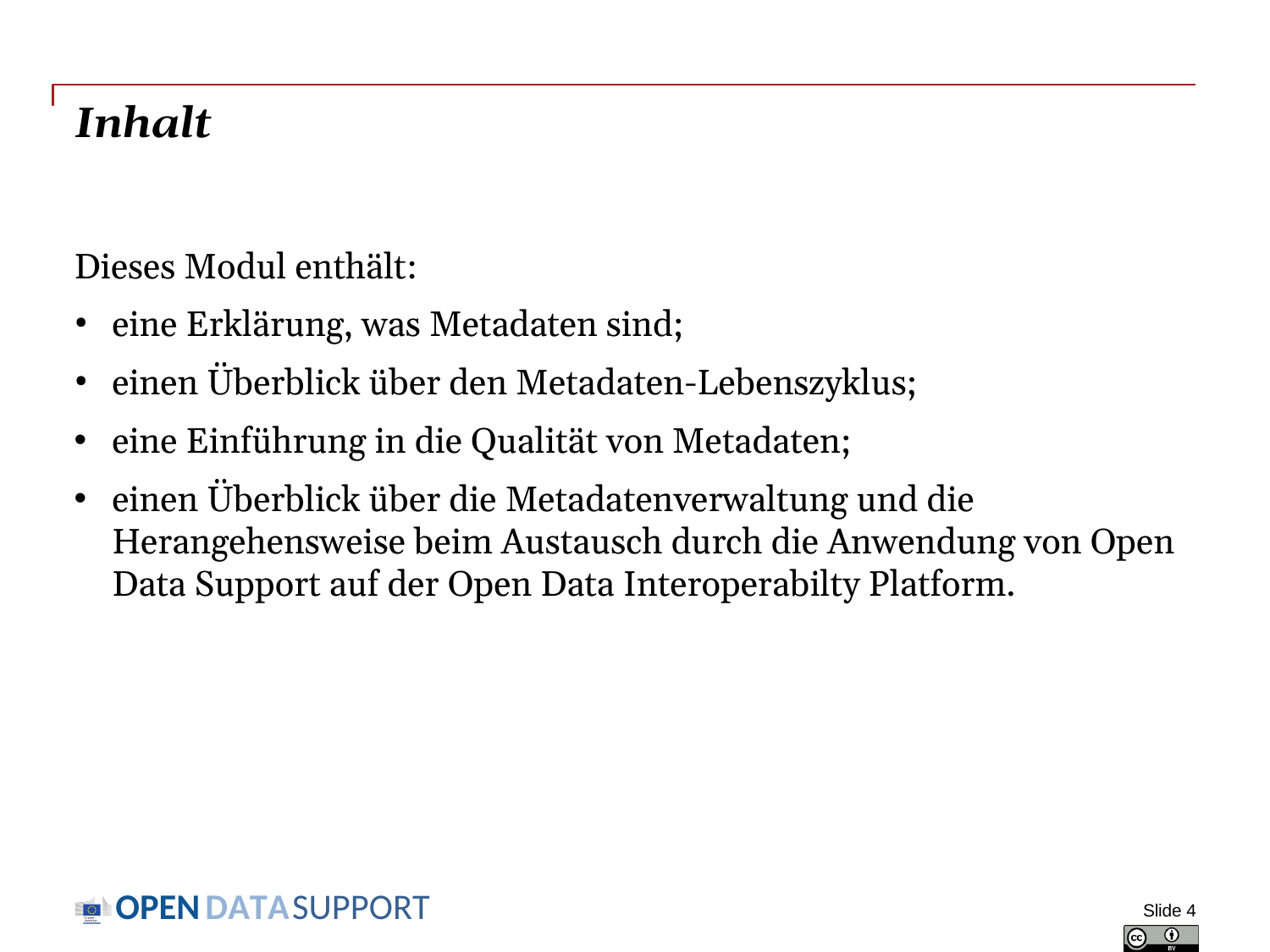

# Inhalt
Dieses Modul enthält:
eine Erklärung, was Metadaten sind;
einen Überblick über den Metadaten-Lebenszyklus;
eine Einführung in die Qualität von Metadaten;
einen Überblick über die Metadatenverwaltung und die Herangehensweise beim Austausch durch die Anwendung von Open Data Support auf der Open Data Interoperabilty Platform.

Slide 4